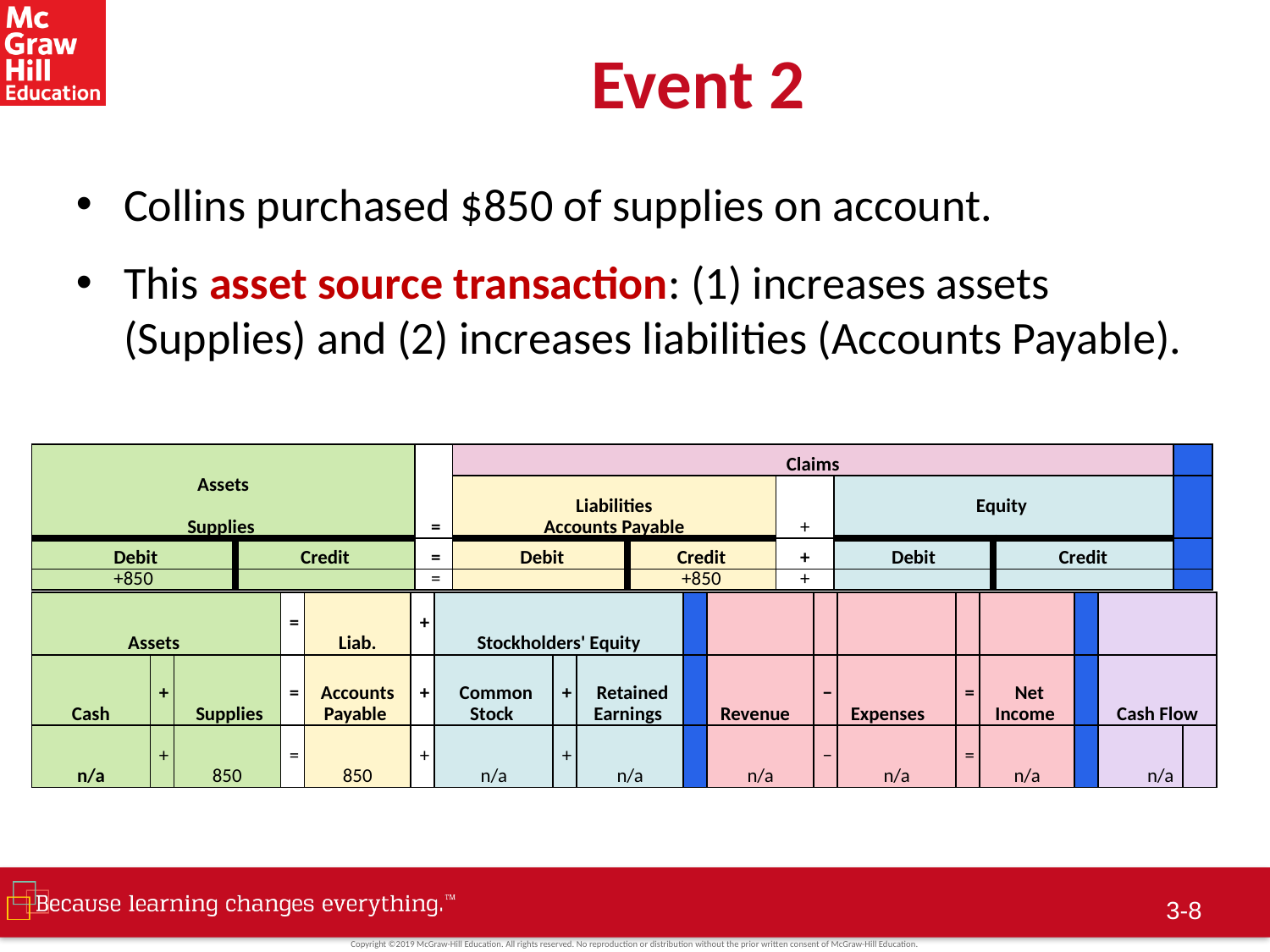

# Event 2
Collins purchased $850 of supplies on account.
This asset source transaction: (1) increases assets (Supplies) and (2) increases liabilities (Accounts Payable).
| Assets Supplies |  | = | Claims |  |  |  |  |  |
| --- | --- | --- | --- | --- | --- | --- | --- | --- |
|  |  |  | Liabilities Accounts Payable |  | + | Equity |  |  |
| Debit | Credit | = | Debit | Credit | + | Debit | Credit |  |
| +850 |  | = |  | +850 | + |  |  |  |
| Assets |  |  | = | Liab. | + | Stockholders' Equity |  |  |  |  |  |  |  |  |  |  |  |
| --- | --- | --- | --- | --- | --- | --- | --- | --- | --- | --- | --- | --- | --- | --- | --- | --- | --- |
| Cash | + | Supplies | = | Accounts Payable | + | Common Stock | + | Retained Earnings |  | Revenue | − | Expenses | = | Net Income |  | Cash Flow |  |
| n/a | + | 850 | = | 850 | + | n/a | + | n/a |  | n/a | − | n/a | = | n/a |  | n/a |  |

3-8